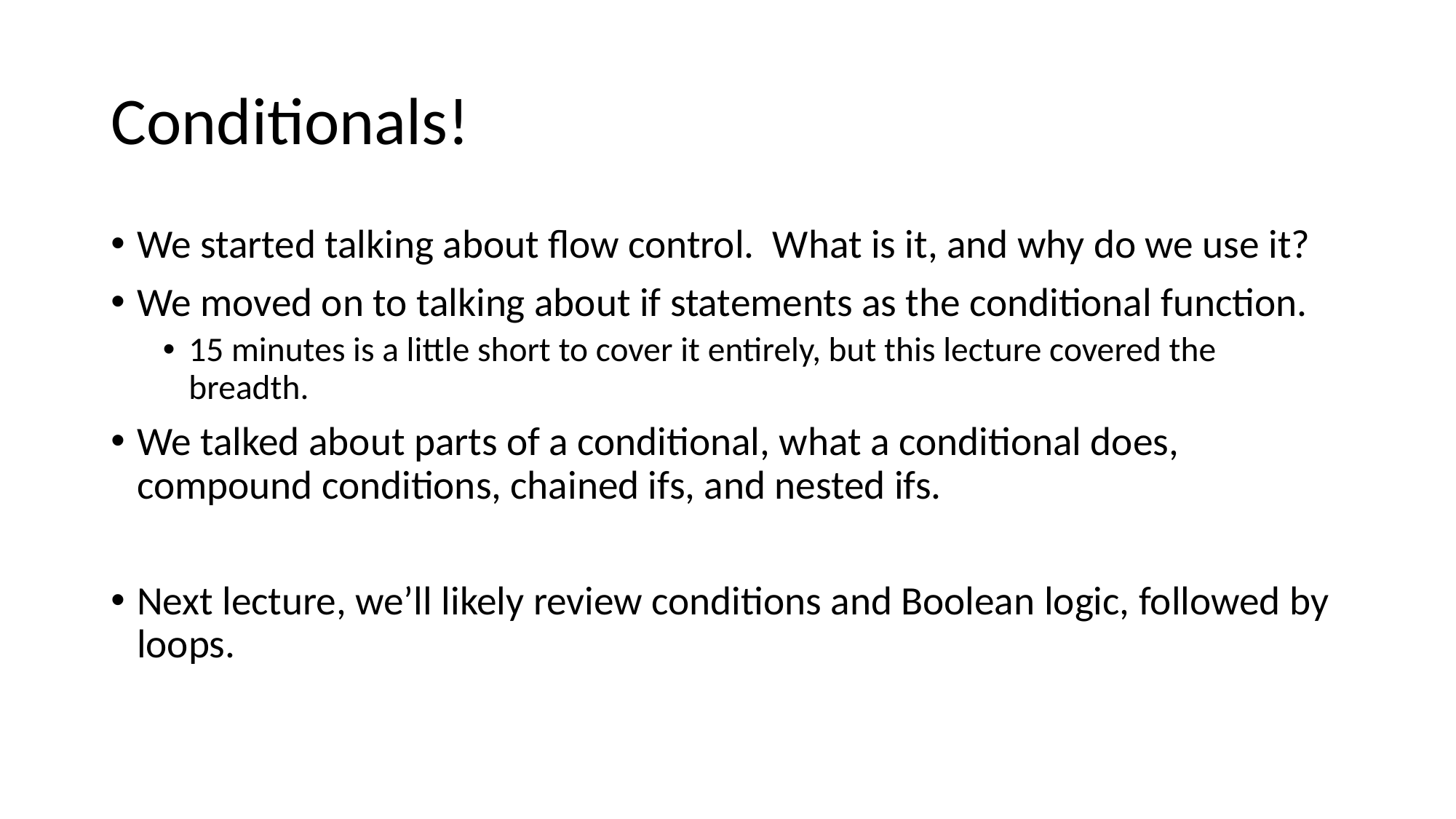

# Conditionals!
We started talking about flow control.  What is it, and why do we use it?
We moved on to talking about if statements as the conditional function.
15 minutes is a little short to cover it entirely, but this lecture covered the breadth.
We talked about parts of a conditional, what a conditional does, compound conditions, chained ifs, and nested ifs.

Next lecture, we’ll likely review conditions and Boolean logic, followed by loops.